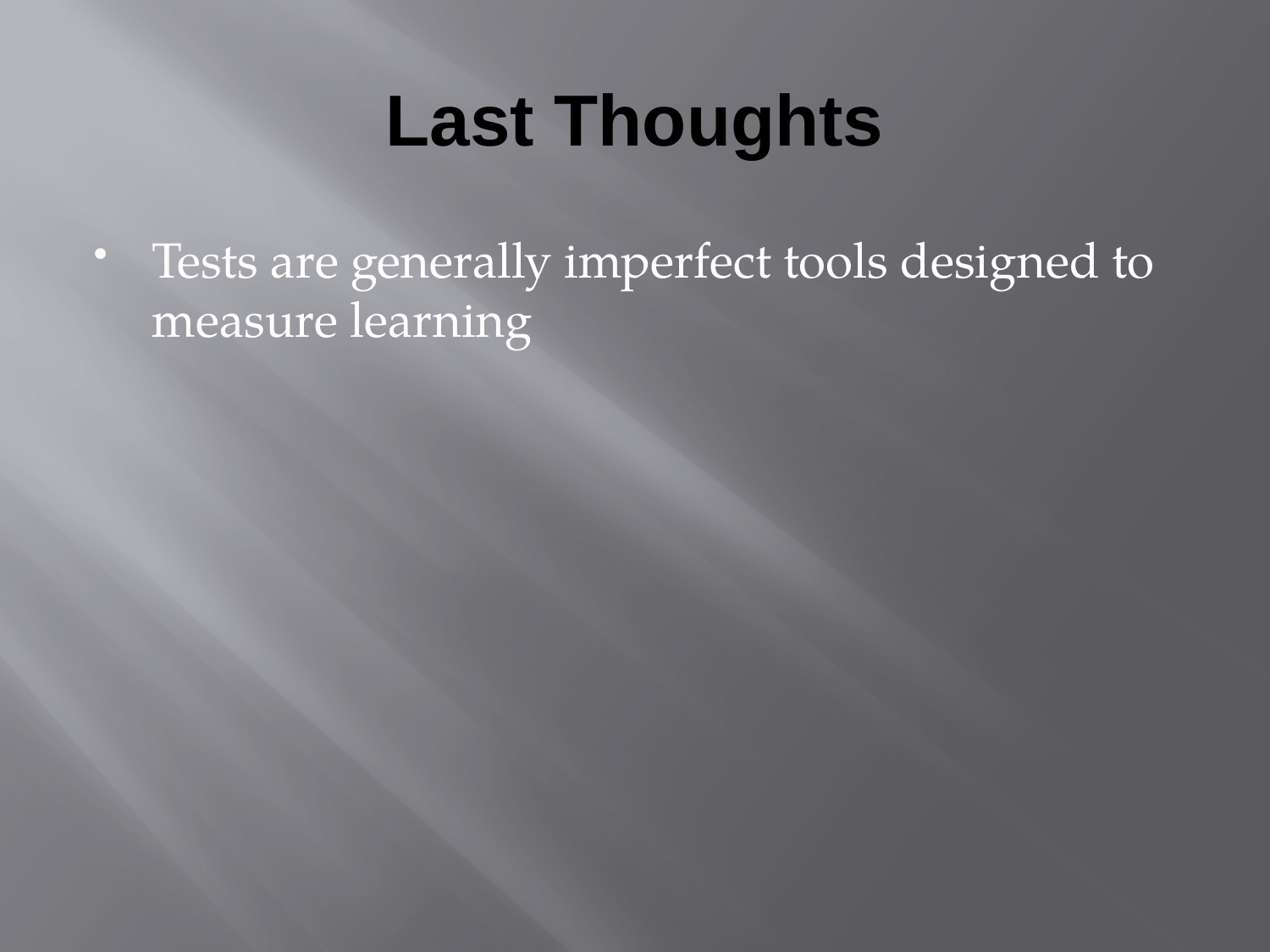

# Last Thoughts
Tests are generally imperfect tools designed to measure learning